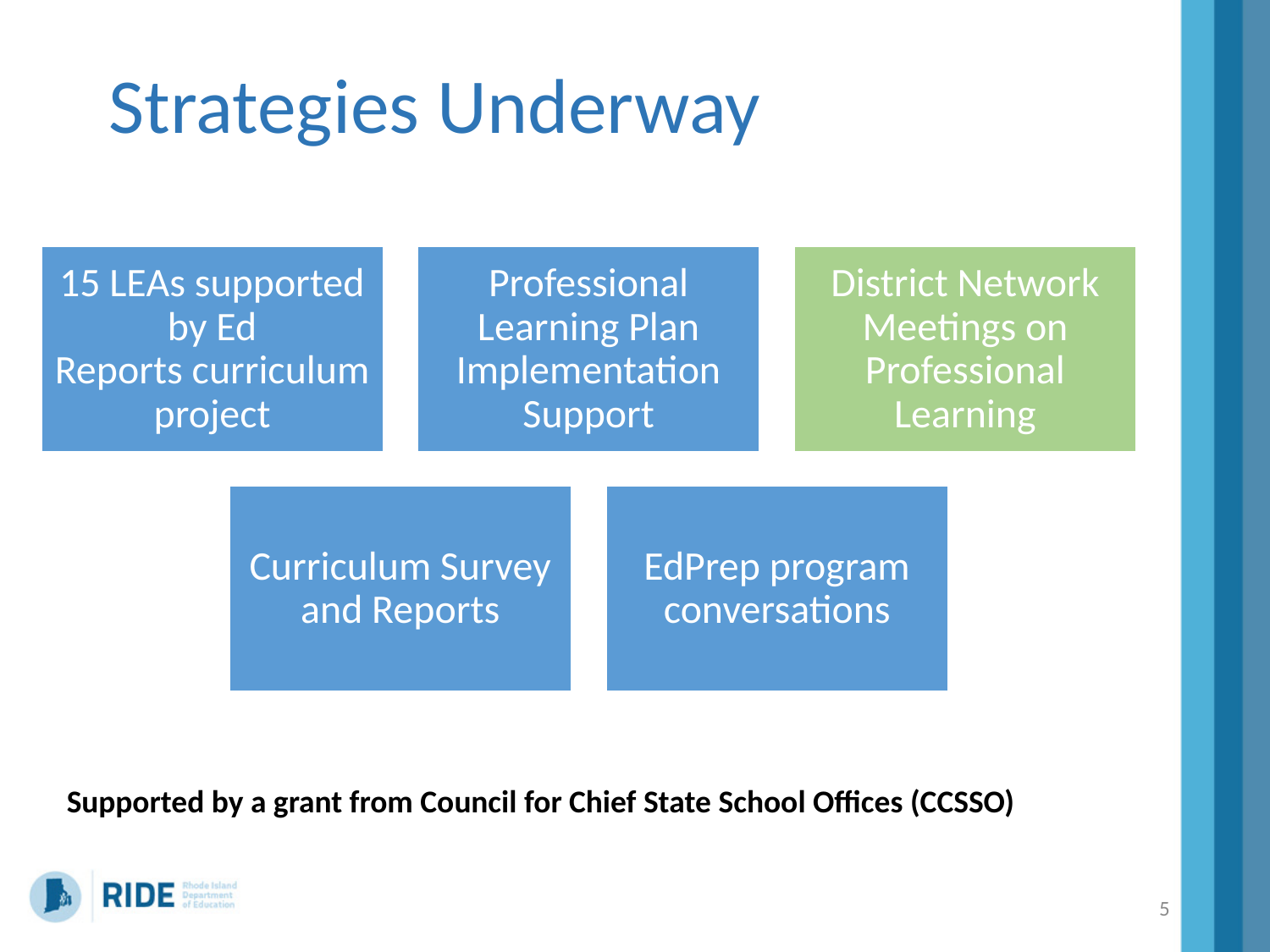

# Strategies Underway
15 LEAs supported by Ed Reports curriculum project
Professional Learning Plan Implementation Support
District Network Meetings on Professional Learning
Curriculum Survey and Reports
EdPrep program conversations
Supported by a grant from Council for Chief State School Offices (CCSSO)
5